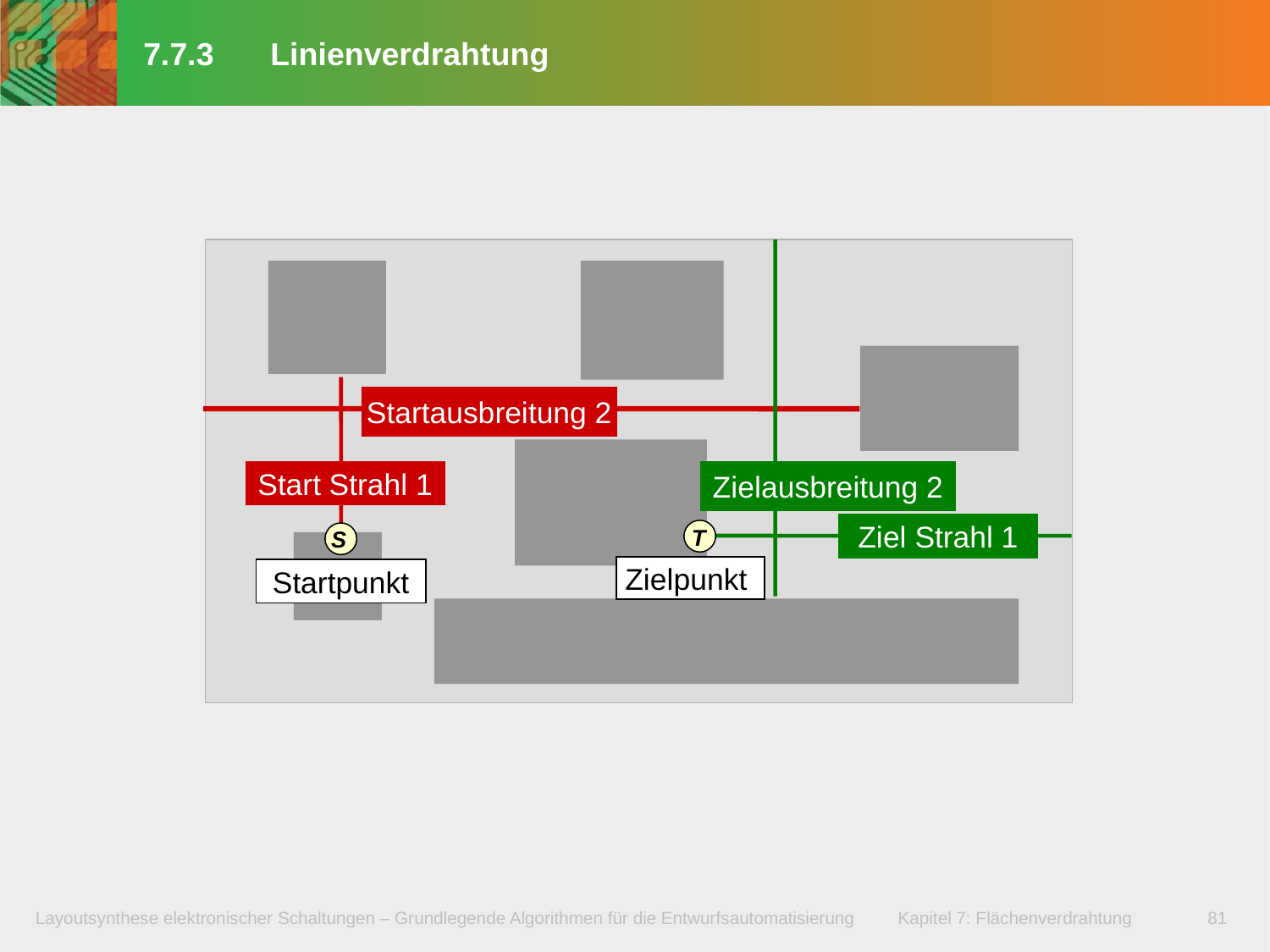

# 7.7.3	Linienverdrahtung

Startausbreitung 2

Start Strahl 1
Zielausbreitung 2
Ziel Strahl 1

T

S

Zielpunkt
Startpunkt